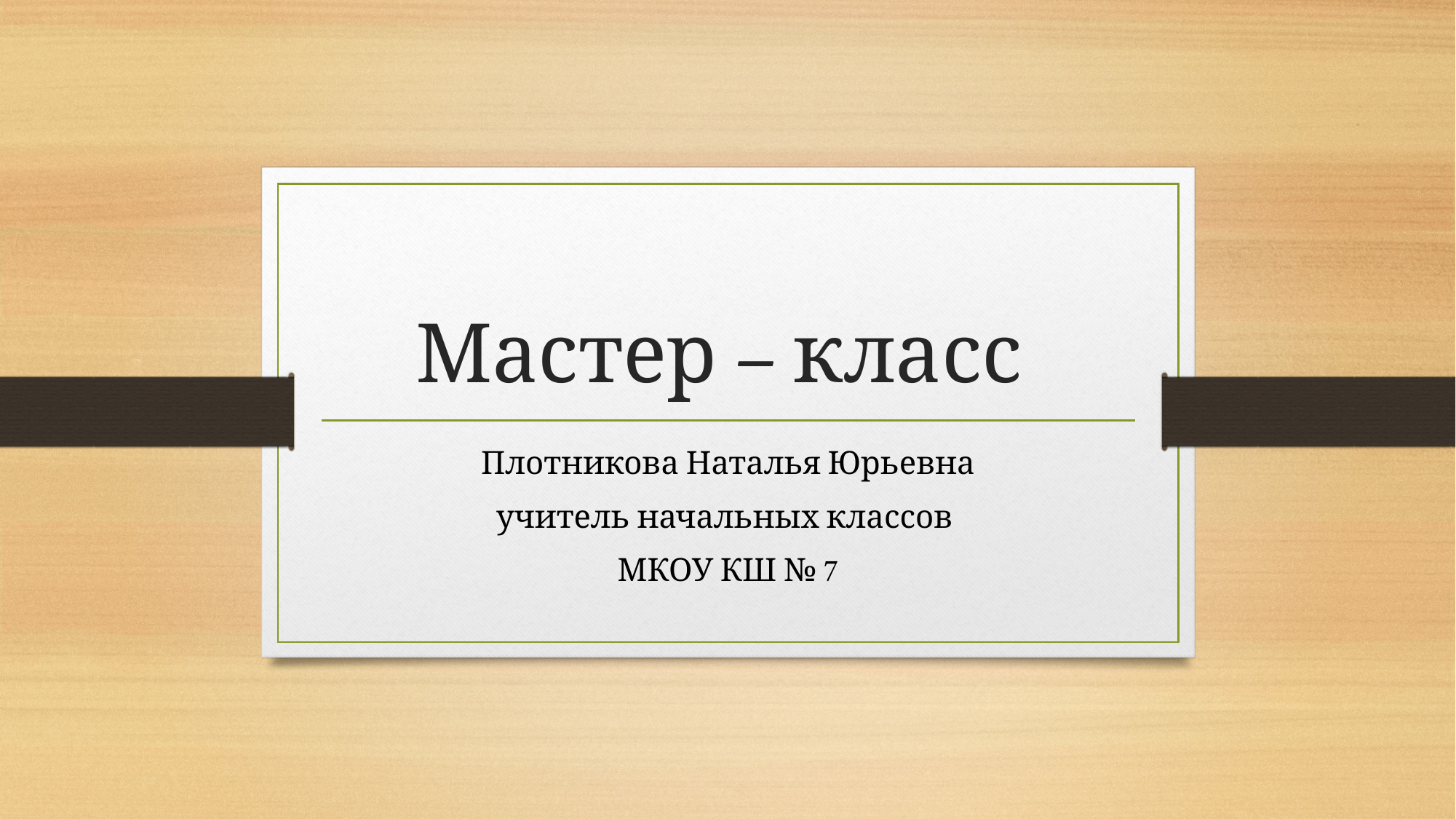

# Мастер – класс
Плотникова Наталья Юрьевна
учитель начальных классов
МКОУ КШ № 7